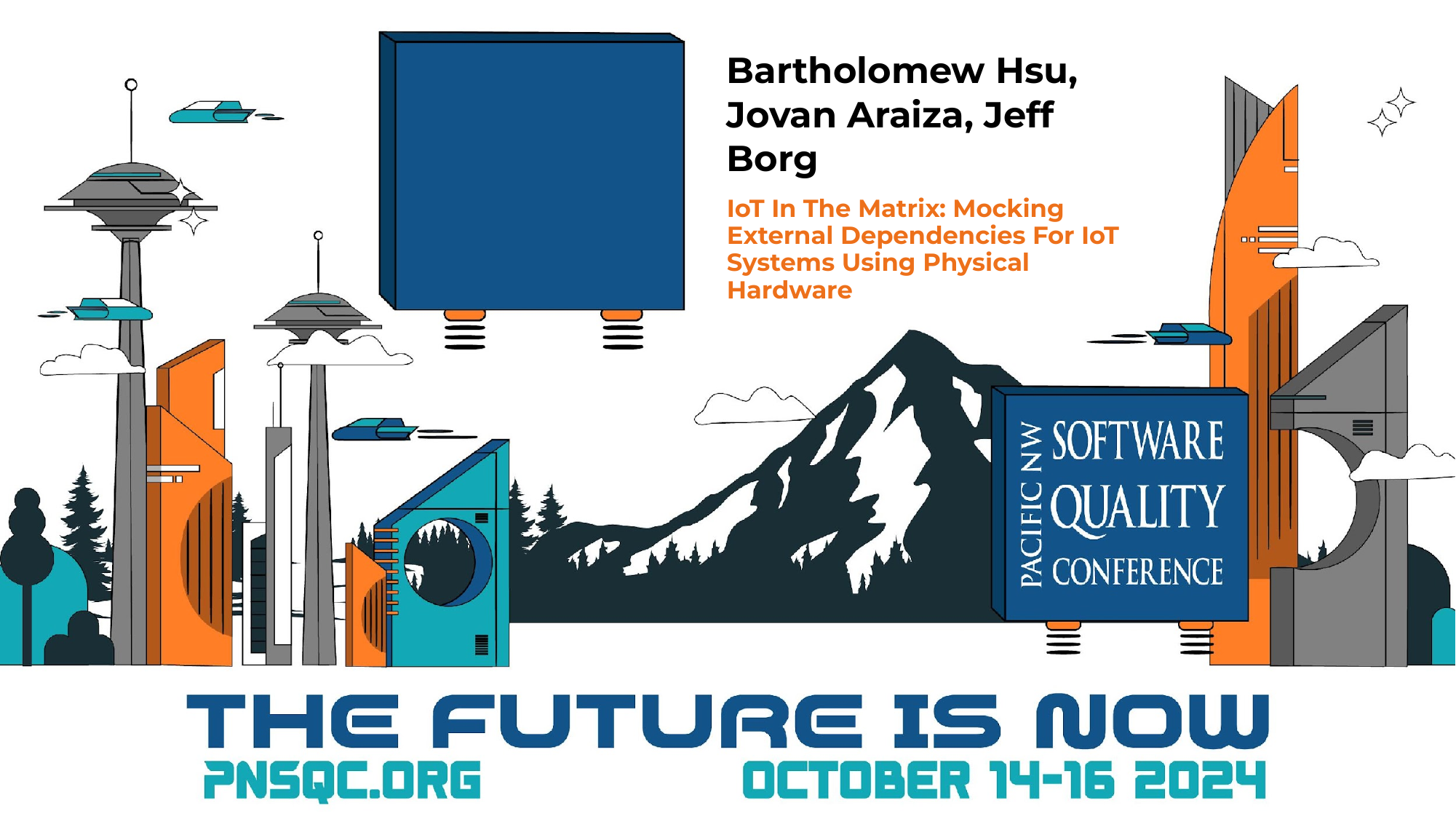

Bartholomew Hsu, Jovan Araiza, Jeff Borg
IoT In The Matrix: Mocking External Dependencies For IoT Systems Using Physical Hardware